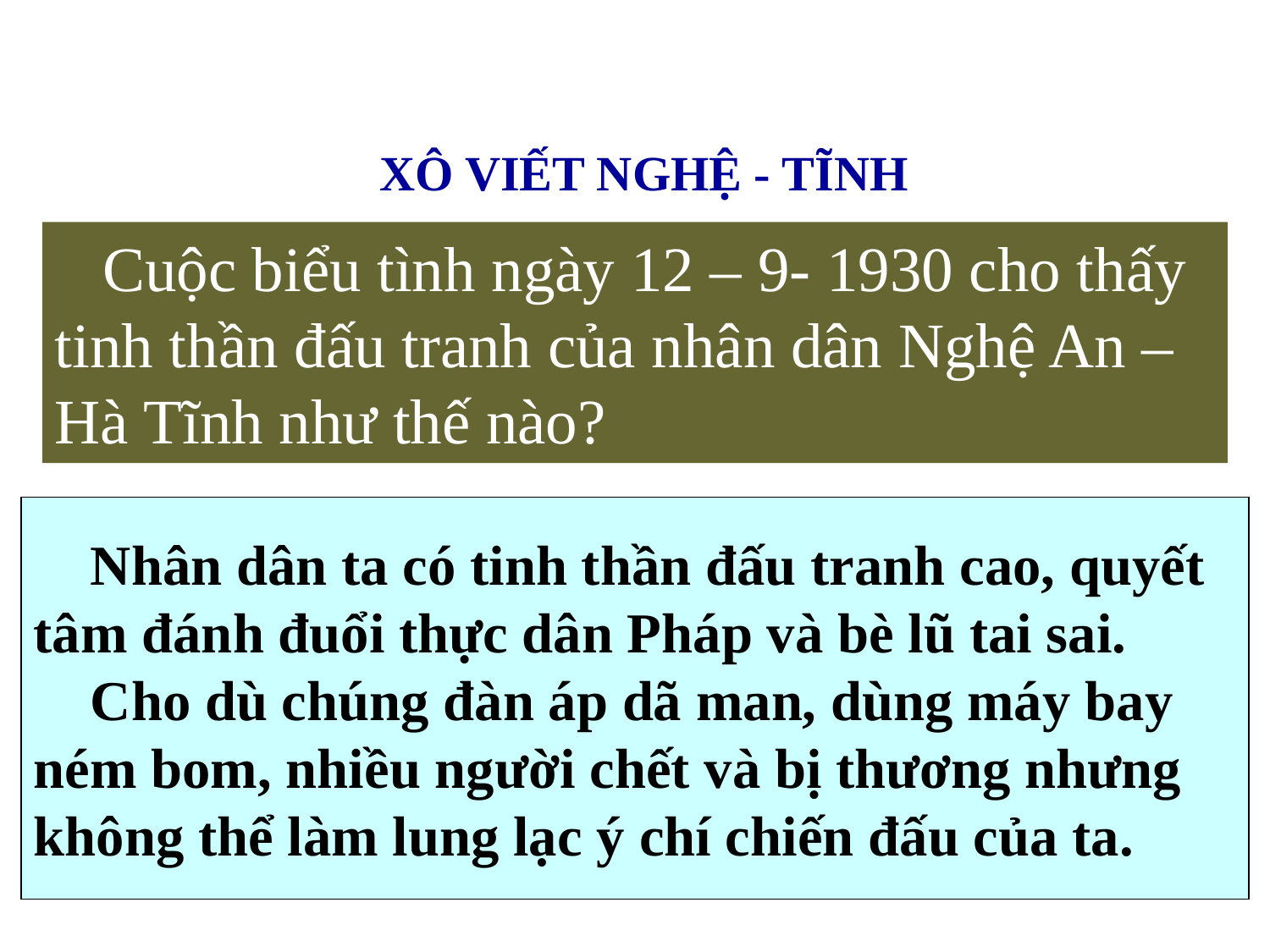

XÔ VIẾT NGHỆ - TĨNH
   Cuộc biểu tình ngày 12 – 9- 1930 cho thấy tinh thần đấu tranh của nhân dân Nghệ An – Hà Tĩnh như thế nào?
    Nhân dân ta có tinh thần đấu tranh cao, quyết
tâm đánh đuổi thực dân Pháp và bè lũ tai sai.
    Cho dù chúng đàn áp dã man, dùng máy bay
ném bom, nhiều người chết và bị thương nhưng
không thể làm lung lạc ý chí chiến đấu của ta.